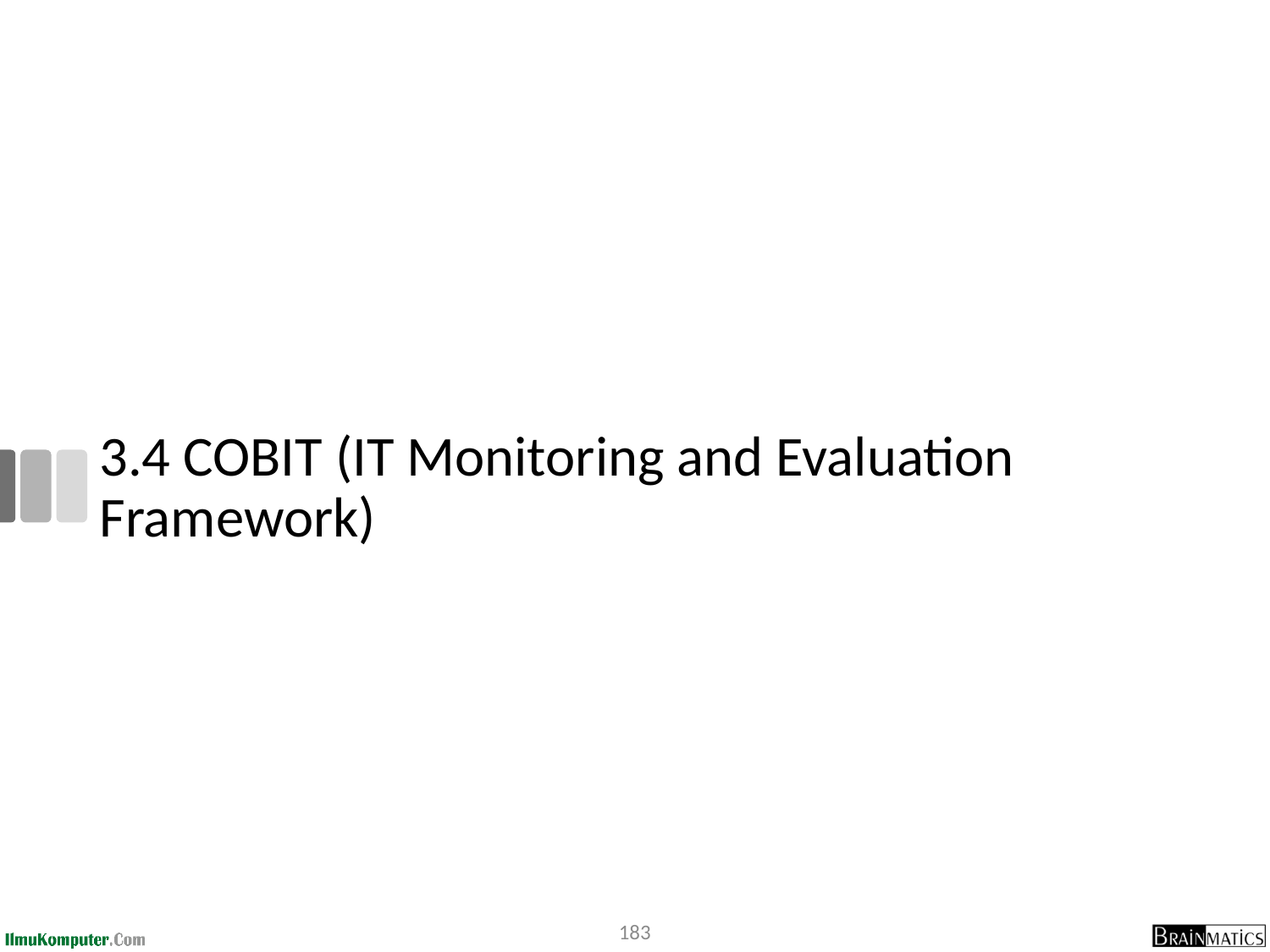

# 3.4 COBIT (IT Monitoring and Evaluation Framework)

183